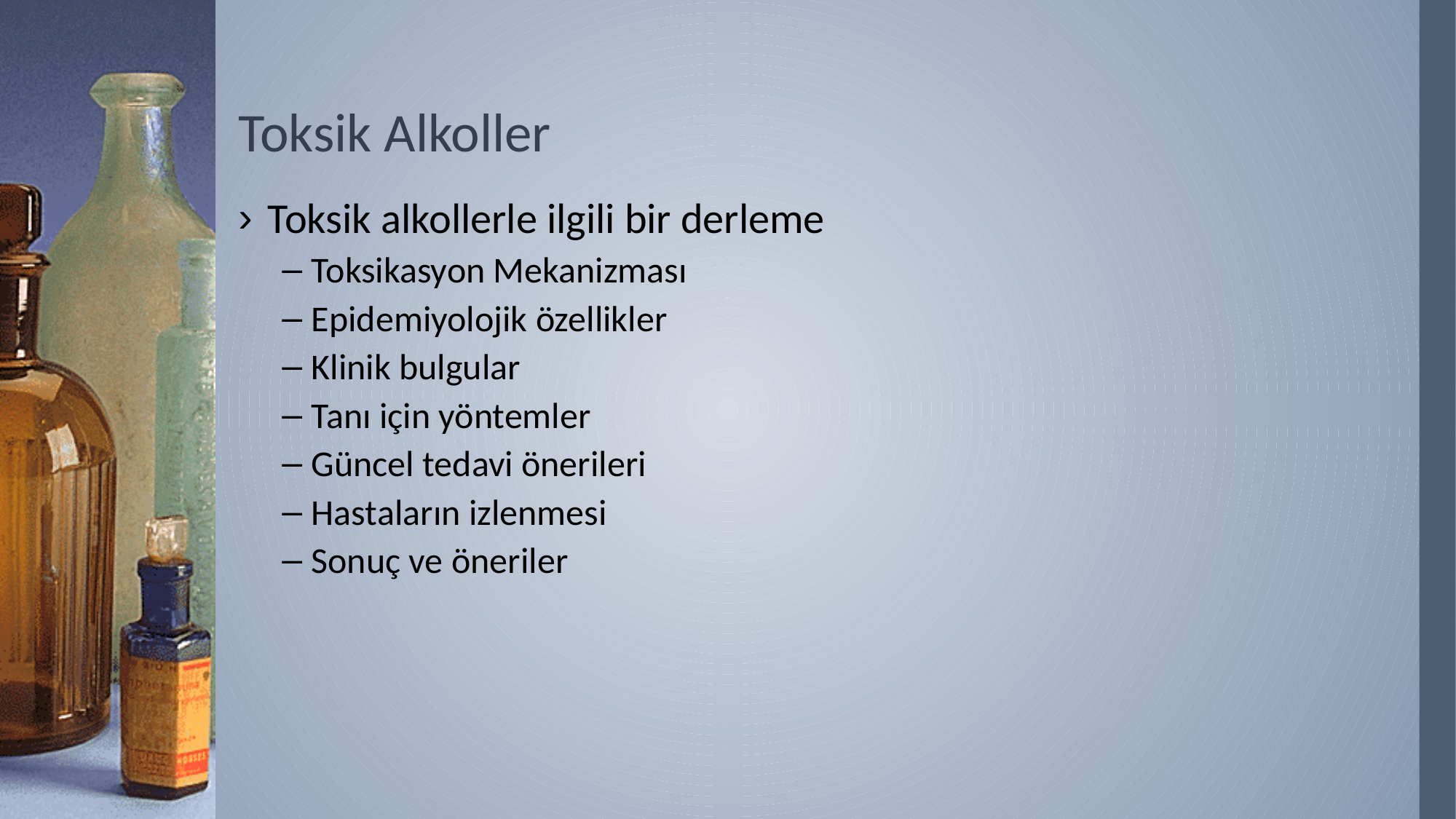

# Toksik Alkoller
Toksik alkollerle ilgili bir derleme
Toksikasyon Mekanizması
Epidemiyolojik özellikler
Klinik bulgular
Tanı için yöntemler
Güncel tedavi önerileri
Hastaların izlenmesi
Sonuç ve öneriler